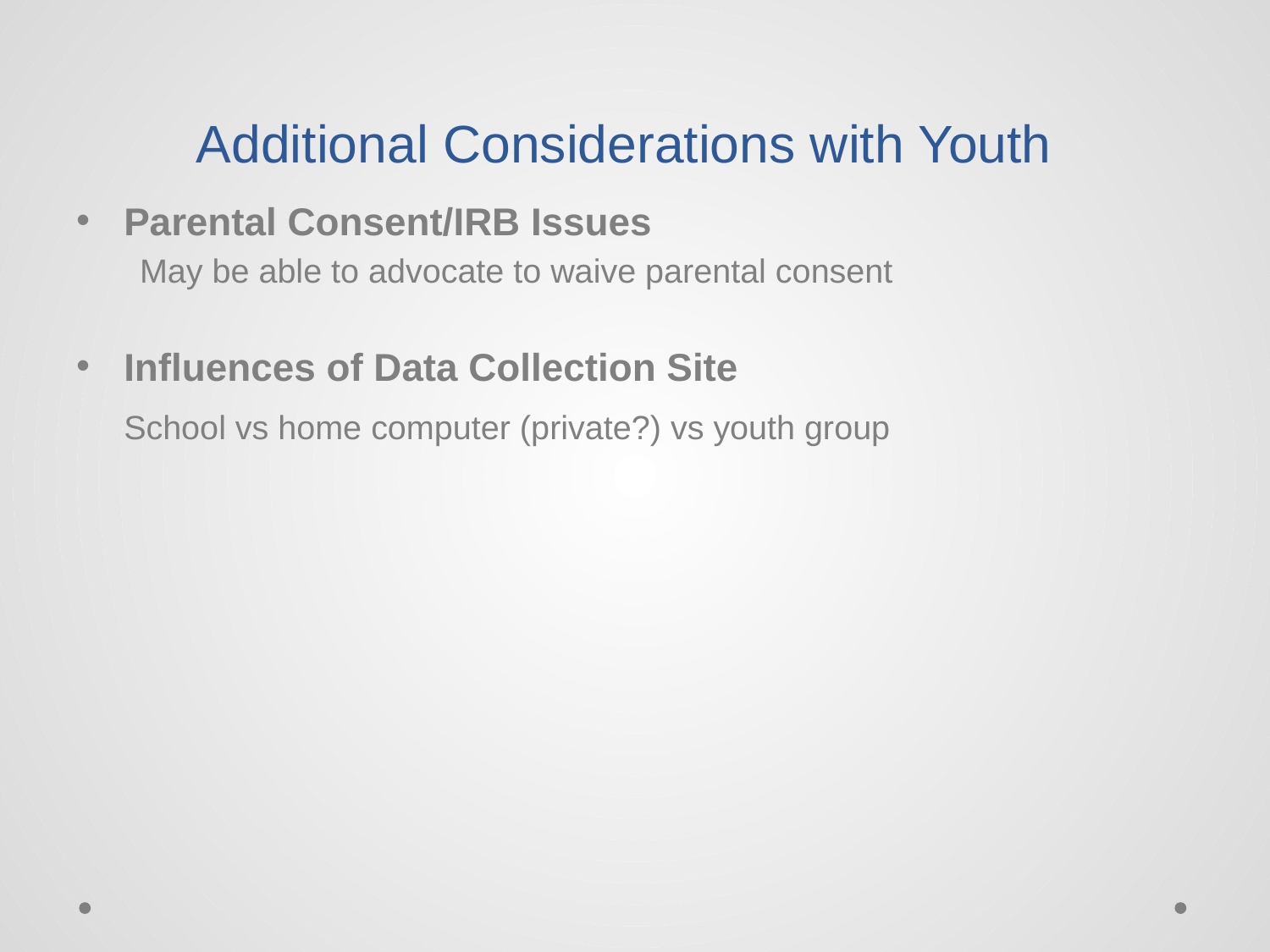

# Additional Considerations with Youth
Parental Consent/IRB Issues
May be able to advocate to waive parental consent

Influences of Data Collection Site
	School vs home computer (private?) vs youth group